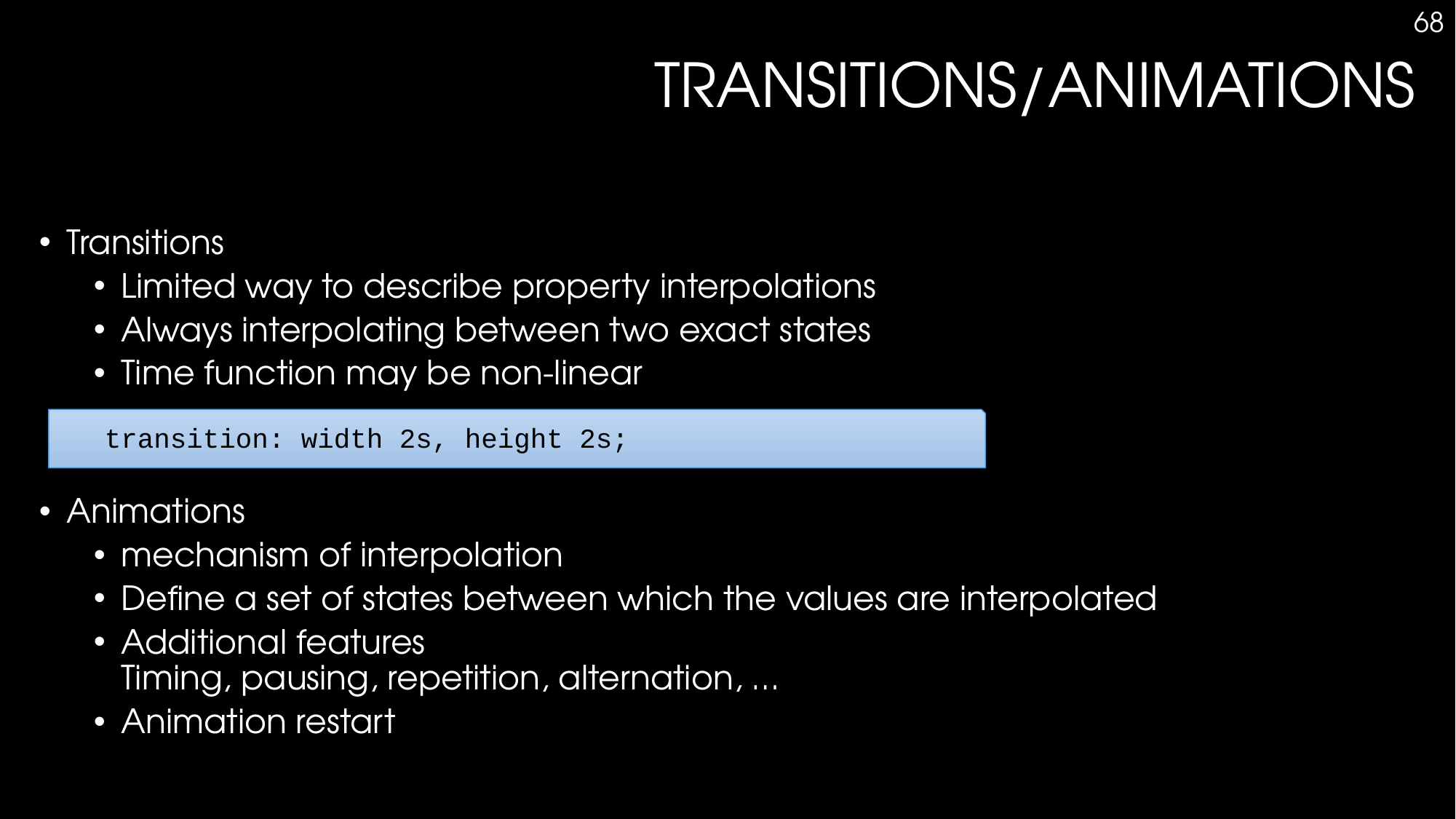

68
# Transitions/Animations
Transitions
Limited way to describe property interpolations
Always interpolating between two exact states
Time function may be non-linear

Animations
mechanism of interpolation
Define a set of states between which the values are interpolated
Additional features
Timing, pausing, repetition, alternation, …
Animation restart

transition: width 2s, height 2s;